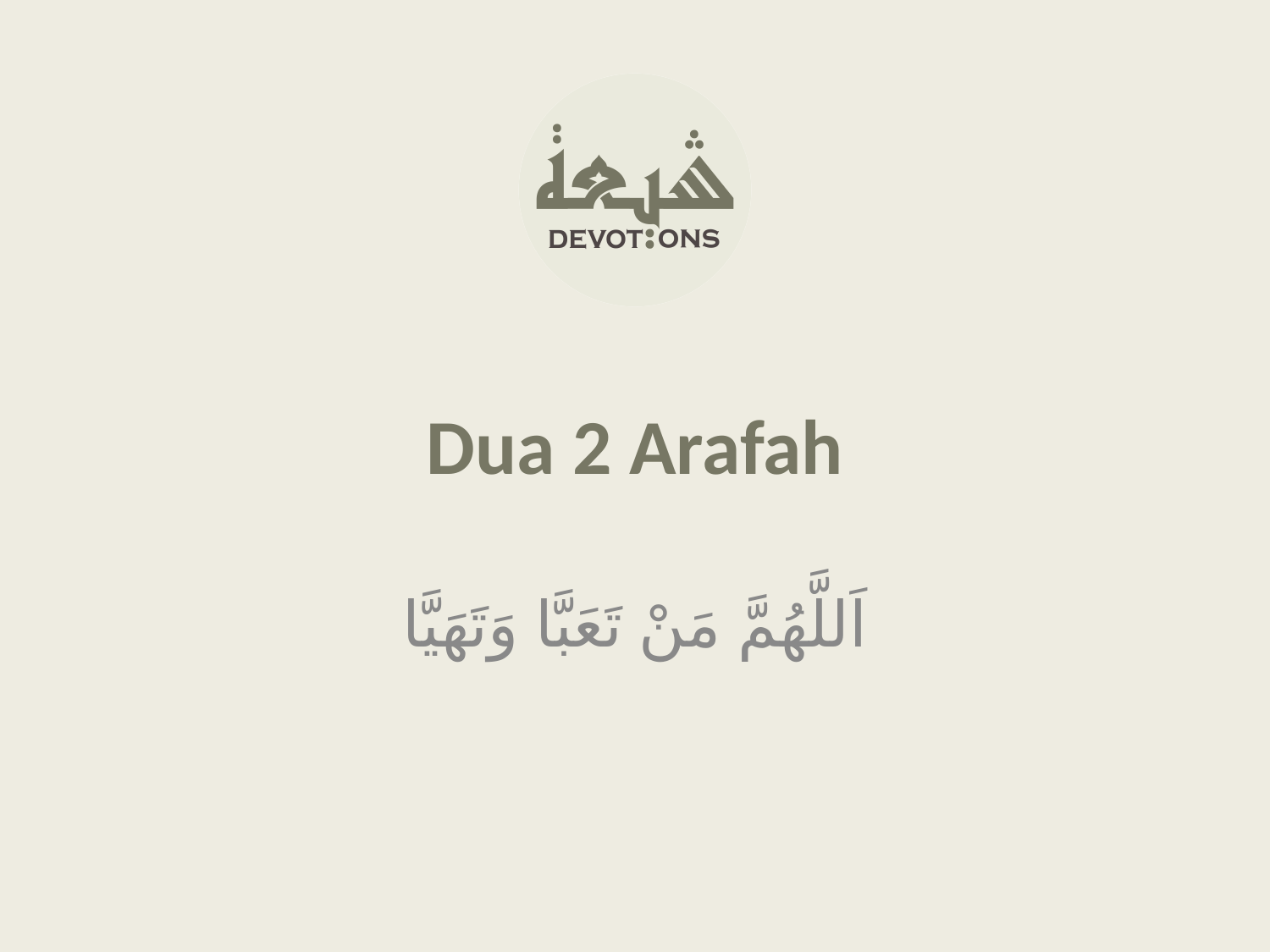

Dua 2 Arafah
اَللَّهُمَّ مَنْ تَعَبَّا وَتَهَيَّا